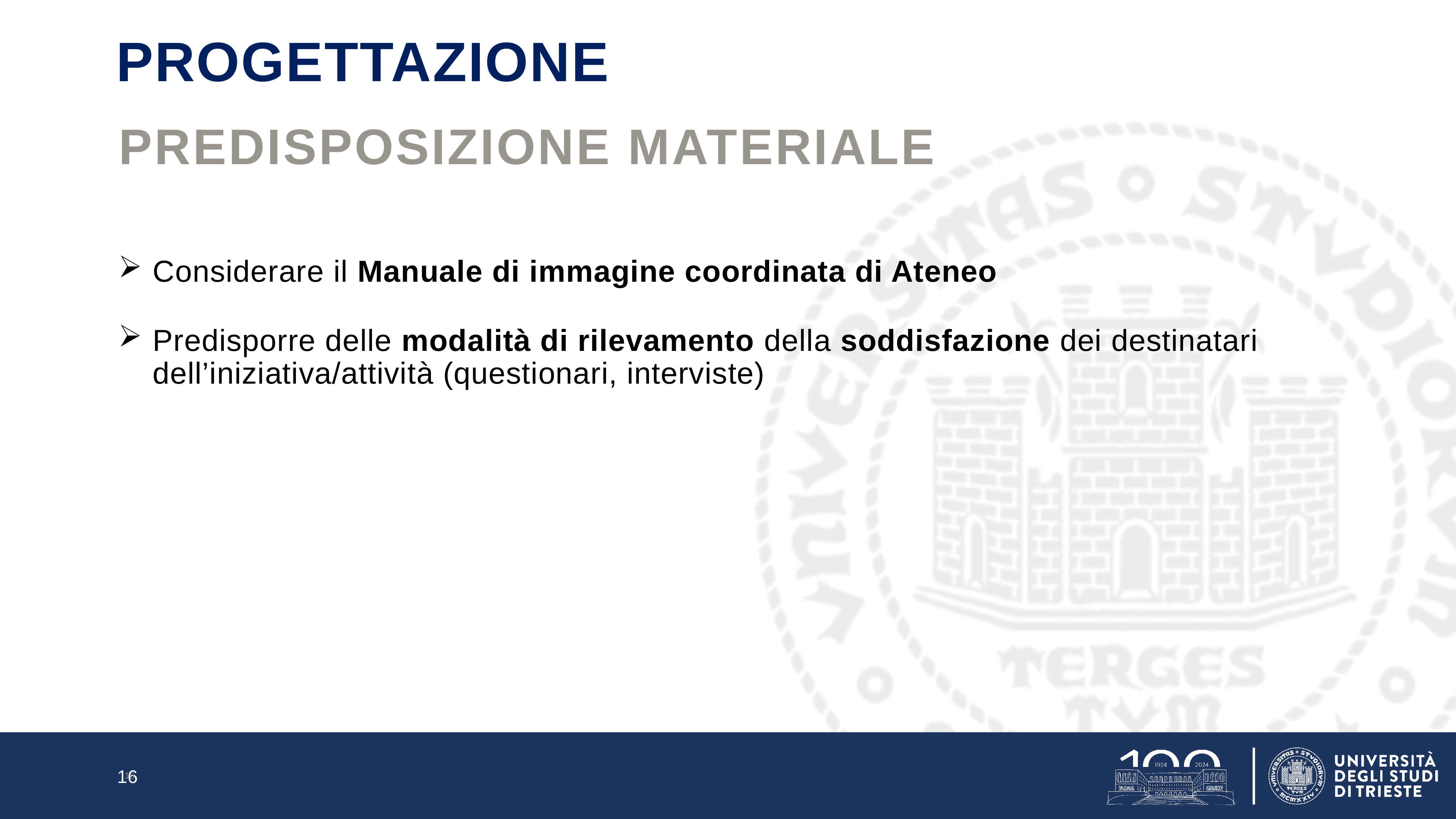

# PROGETTAZIONE
PREDISPOSIZIONE MATERIALE

Considerare il Manuale di immagine coordinata di Ateneo
Predisporre delle modalità di rilevamento della soddisfazione dei destinatari dell’iniziativa/attività (questionari, interviste)

16